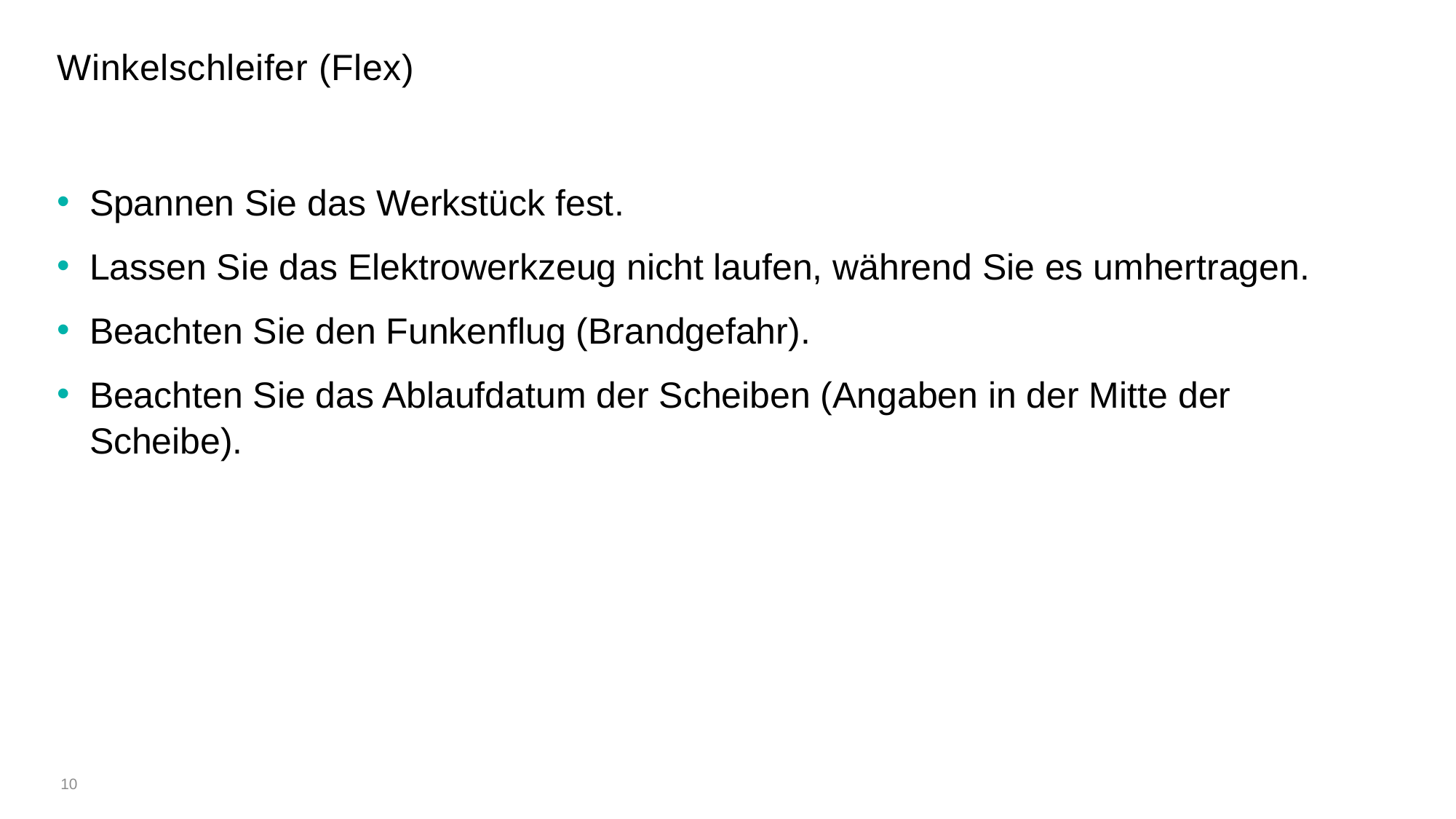

# Winkelschleifer (Flex)
Spannen Sie das Werkstück fest.
Lassen Sie das Elektrowerkzeug nicht laufen, während Sie es umhertragen.
Beachten Sie den Funkenflug (Brandgefahr).
Beachten Sie das Ablaufdatum der Scheiben (Angaben in der Mitte der Scheibe).
10